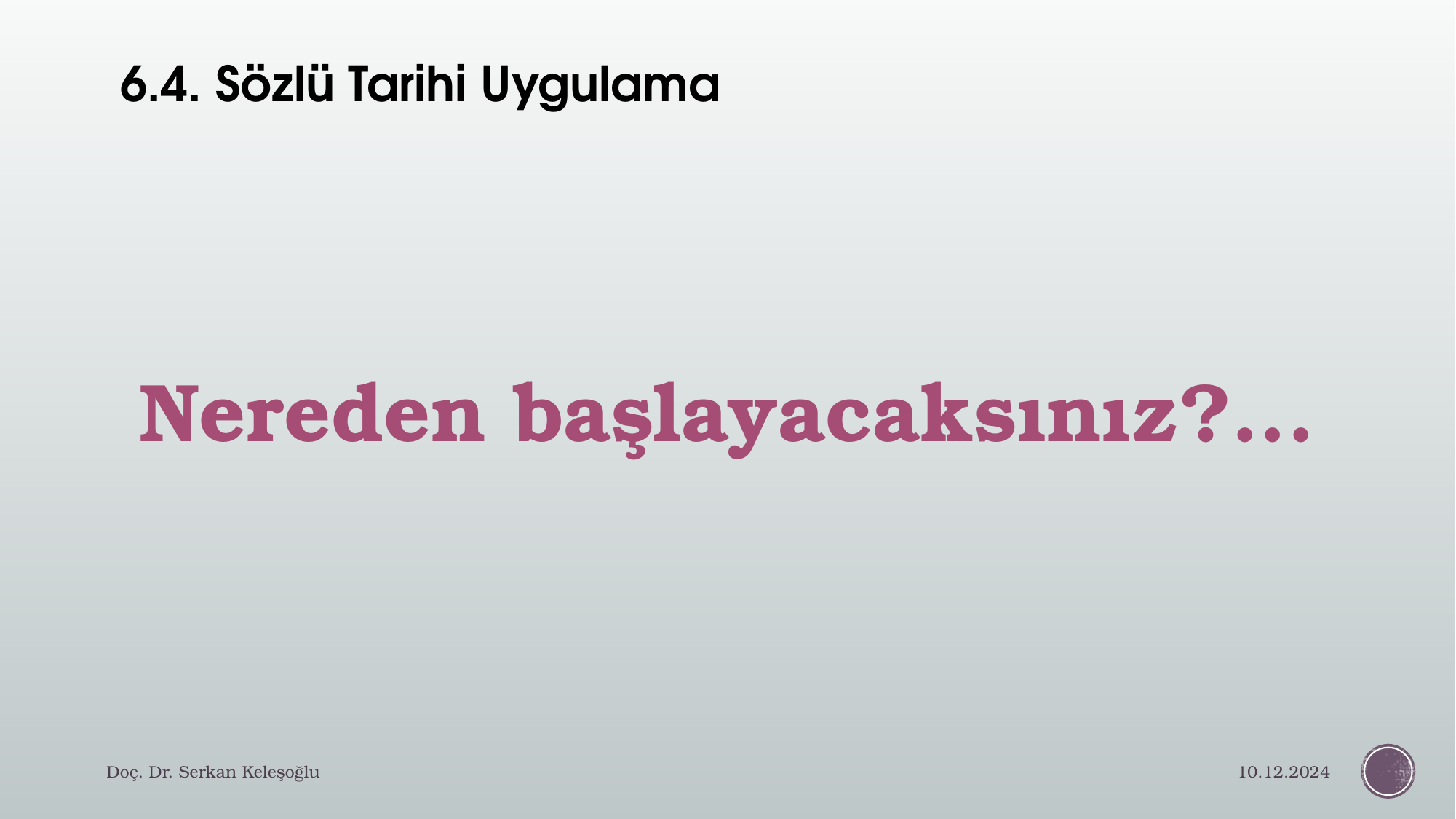

6.4. Sözlü Tarihi Uygulama
Nereden başlayacaksınız?...
Doç. Dr. Serkan Keleşoğlu
10.12.2024